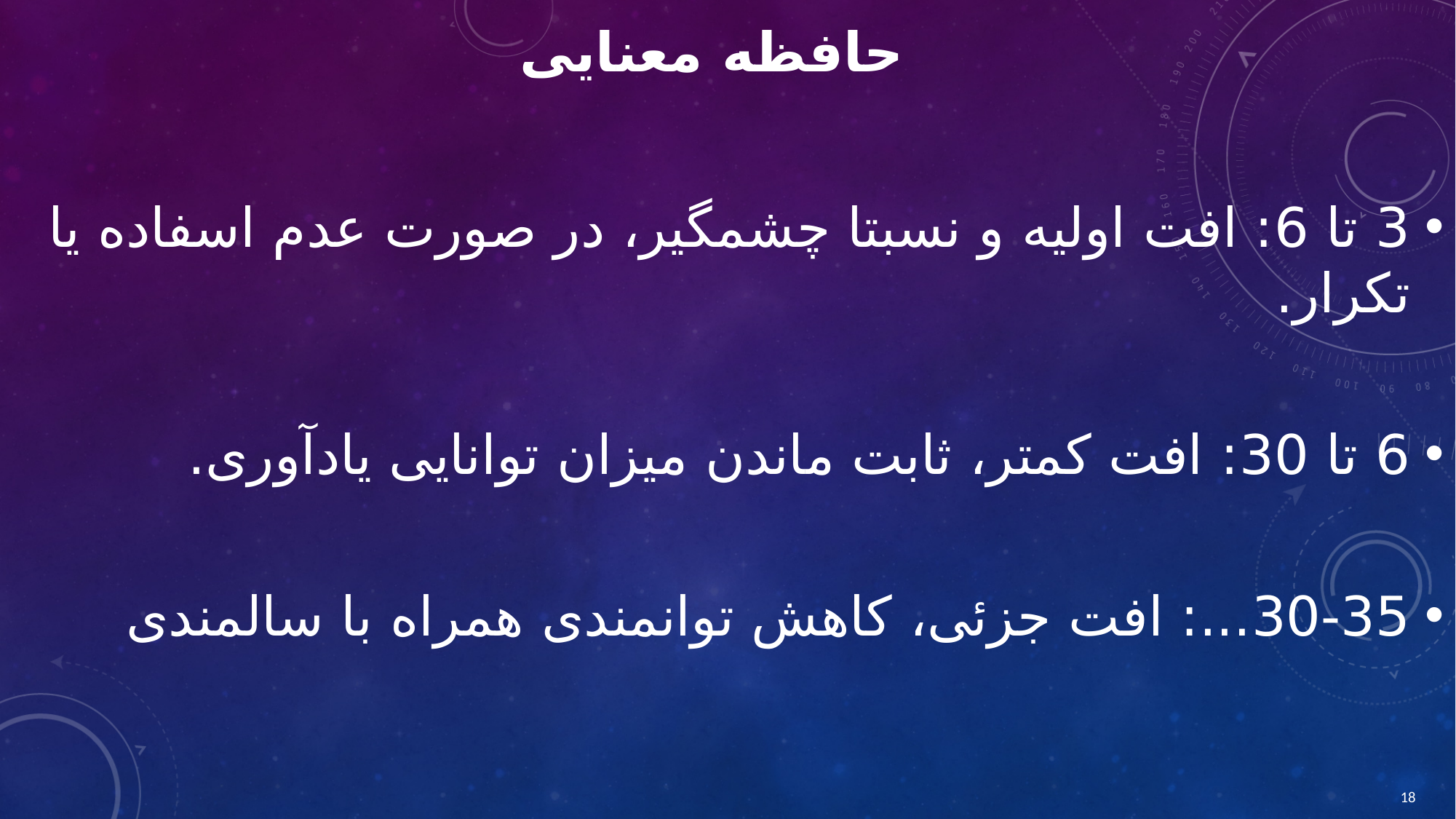

# حافظه معنایی
3 تا 6: افت اولیه و نسبتا چشمگیر، در صورت عدم اسفاده یا تکرار.

6 تا 30: افت کمتر، ثابت ماندن میزان توانایی یادآوری.

30-35...: افت جزئی، کاهش توانمندی همراه با سالمندی
18